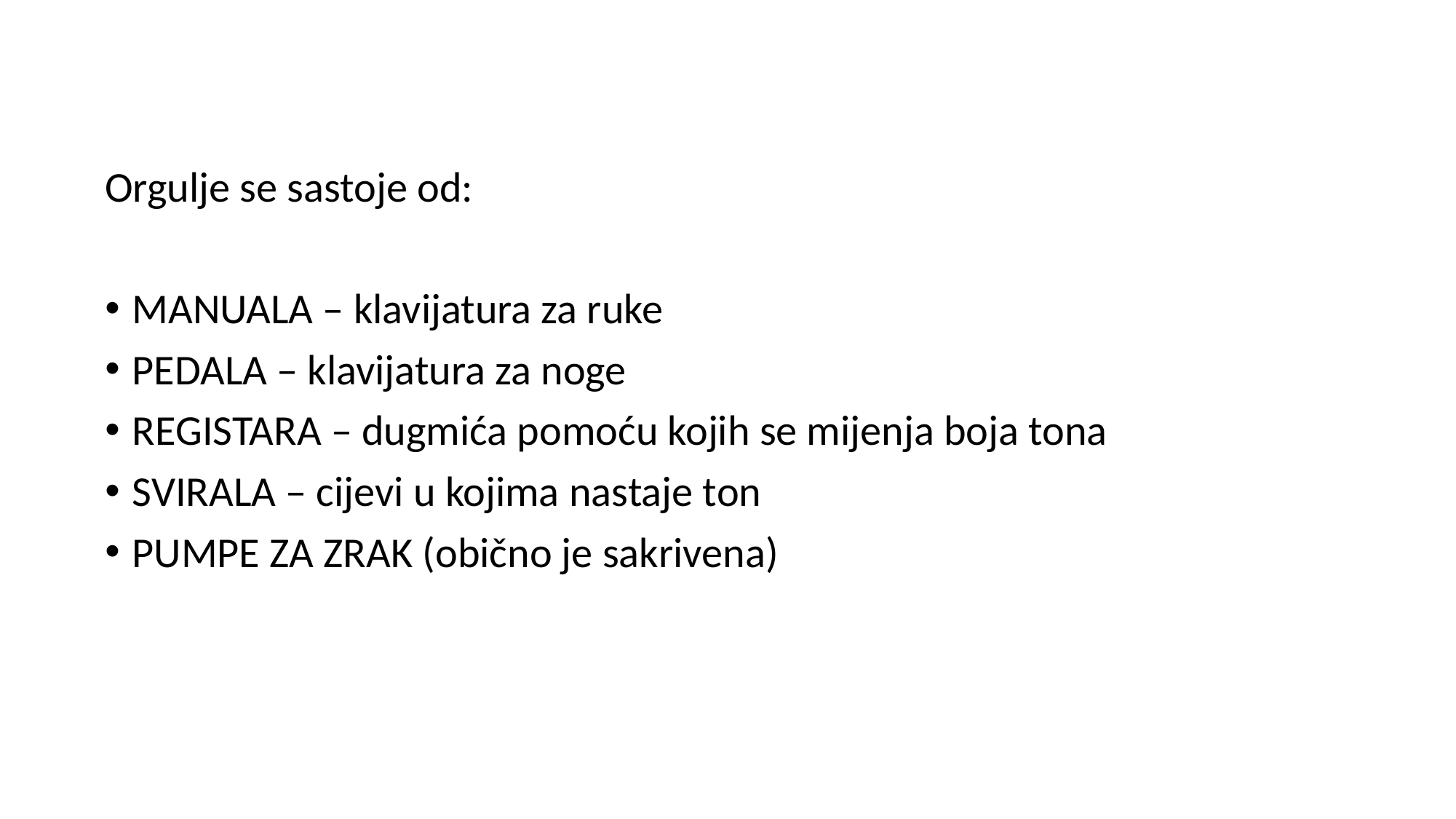

Orgulje se sastoje od:

MANUALA – klavijatura za ruke
PEDALA – klavijatura za noge
REGISTARA – dugmića pomoću kojih se mijenja boja tona
SVIRALA – cijevi u kojima nastaje ton
PUMPE ZA ZRAK (obično je sakrivena)